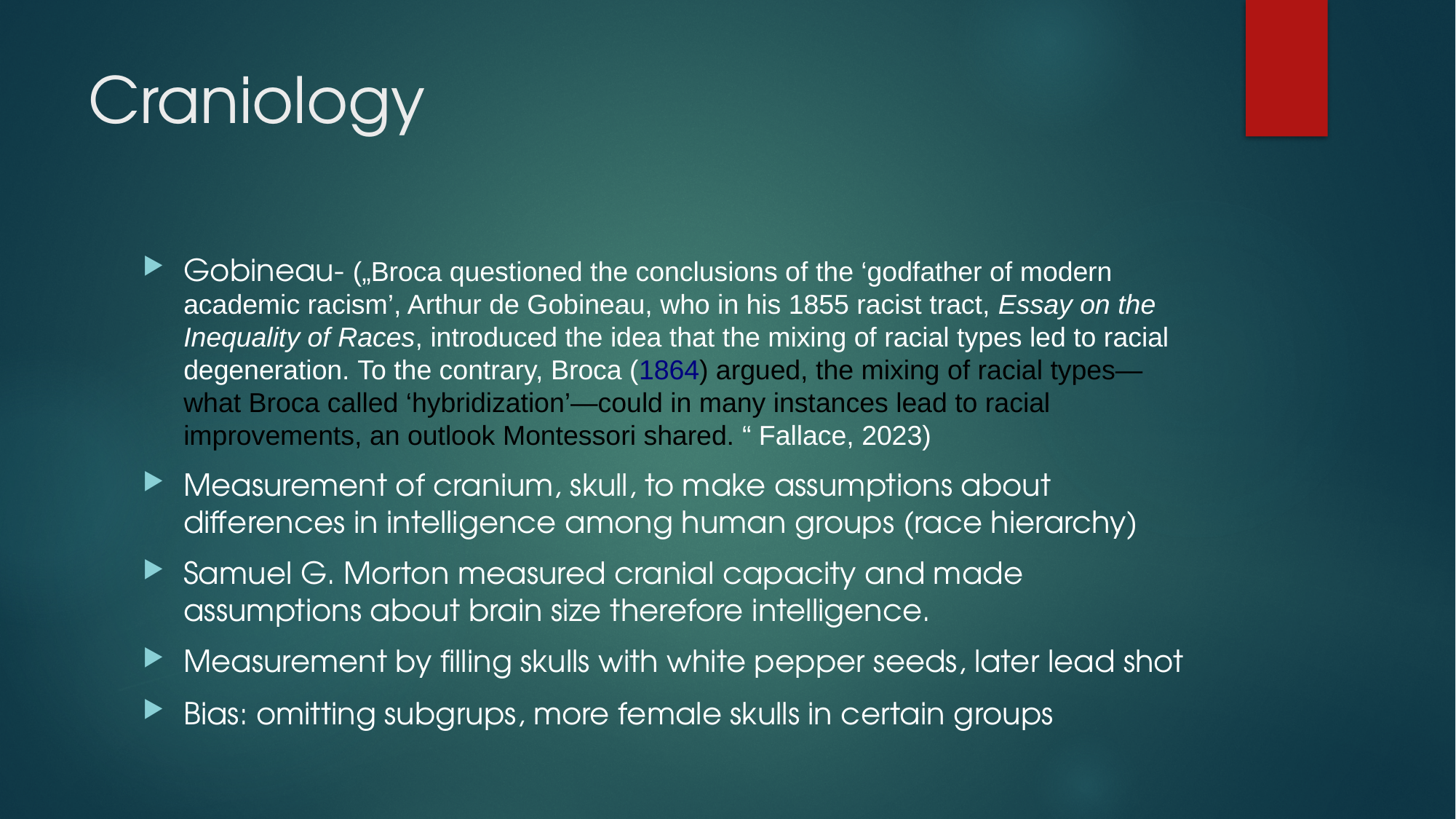

# Craniology
Gobineau- („Broca questioned the conclusions of the ‘godfather of modern academic racism’, Arthur de Gobineau, who in his 1855 racist tract, Essay on the Inequality of Races, introduced the idea that the mixing of racial types led to racial degeneration. To the contrary, Broca (1864) argued, the mixing of racial types—what Broca called ‘hybridization’—could in many instances lead to racial improvements, an outlook Montessori shared. “ Fallace, 2023)
Measurement of cranium, skull, to make assumptions about differences in intelligence among human groups (race hierarchy)
Samuel G. Morton measured cranial capacity and made assumptions about brain size therefore intelligence.
Measurement by filling skulls with white pepper seeds, later lead shot
Bias: omitting subgrups, more female skulls in certain groups